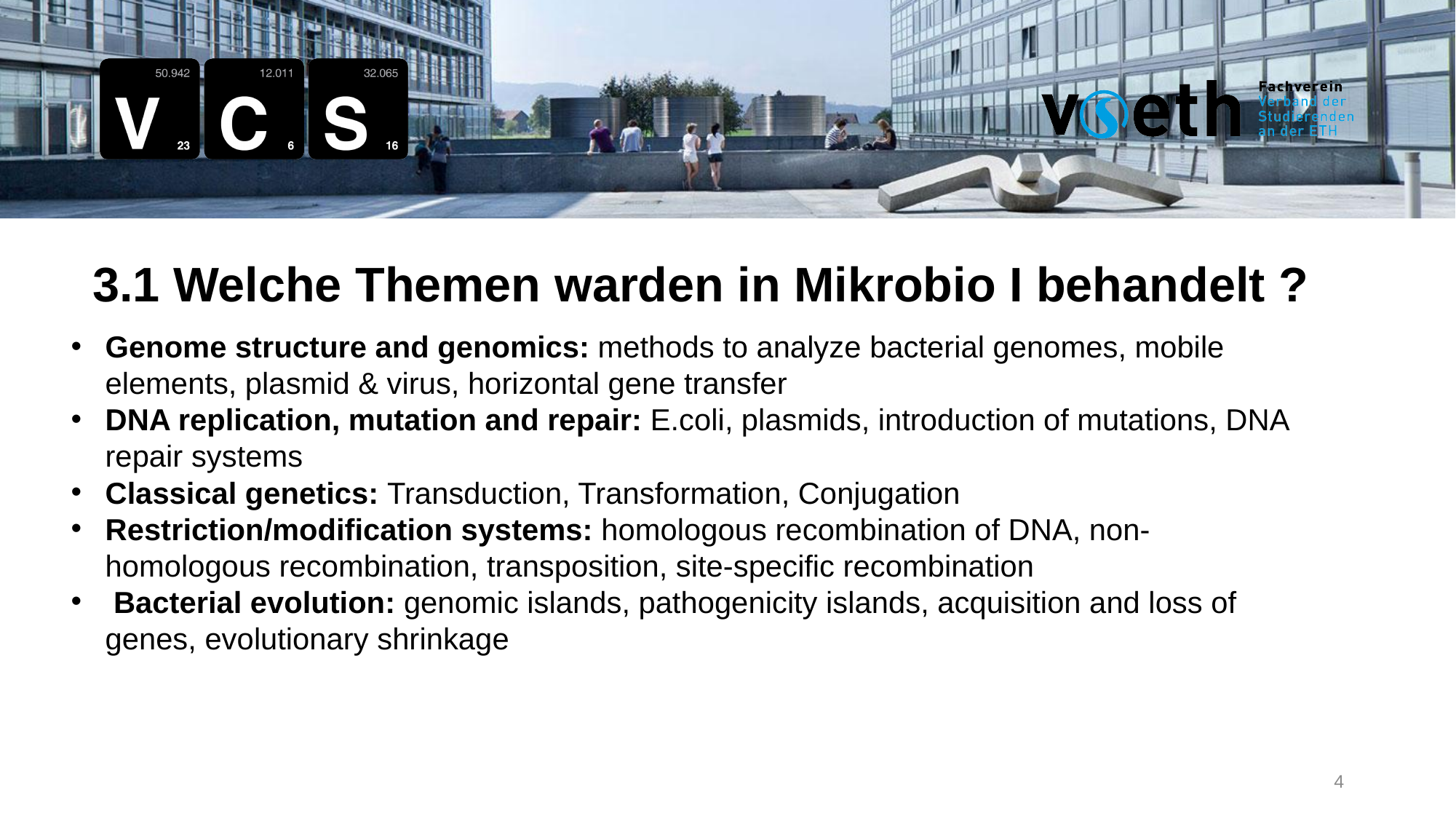

3.1 Welche Themen warden in Mikrobio I behandelt ?
Genome structure and genomics: methods to analyze bacterial genomes, mobile elements, plasmid & virus, horizontal gene transfer
DNA replication, mutation and repair: E.coli, plasmids, introduction of mutations, DNA repair systems
Classical genetics: Transduction, Transformation, Conjugation
Restriction/modification systems: homologous recombination of DNA, non-homologous recombination, transposition, site-specific recombination
 Bacterial evolution: genomic islands, pathogenicity islands, acquisition and loss of genes, evolutionary shrinkage

4